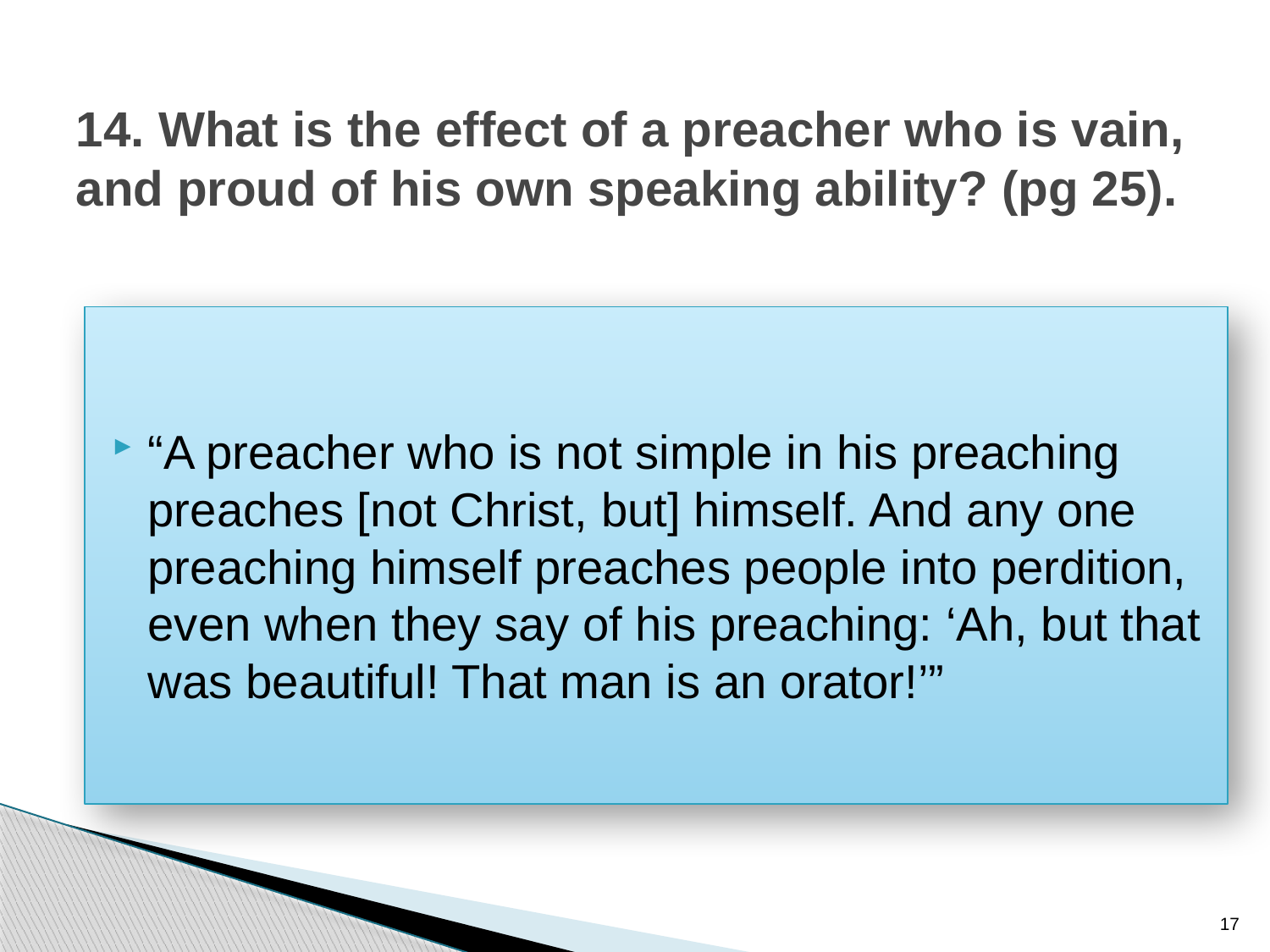

# 14. What is the effect of a preacher who is vain, and proud of his own speaking ability? (pg 25).
“A preacher who is not simple in his preaching preaches [not Christ, but] himself. And any one preaching himself preaches people into perdition, even when they say of his preaching: ‘Ah, but that was beautiful! That man is an orator!’”
17